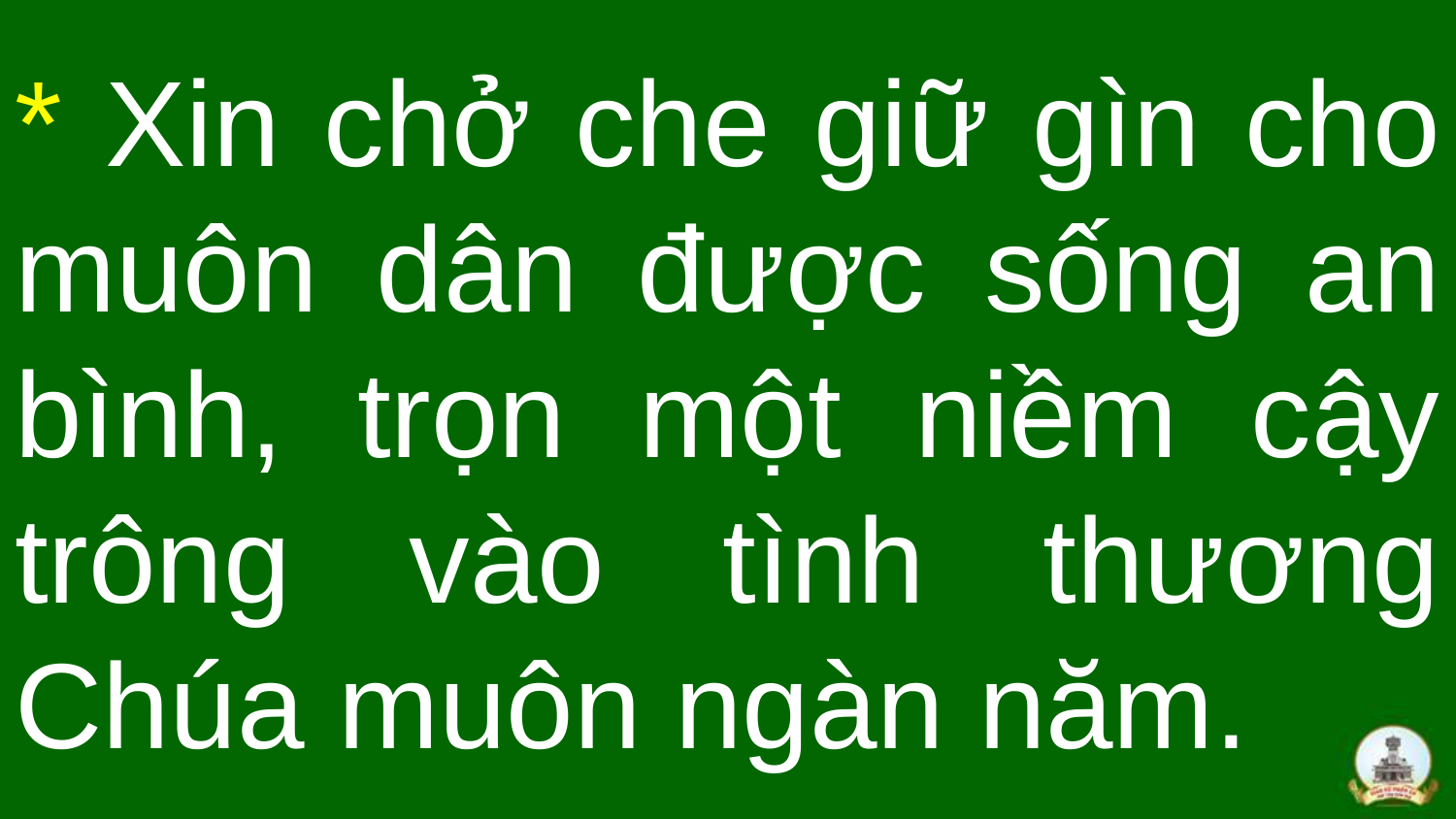

# * Xin chở che giữ gìn cho muôn dân được sống an bình, trọn một niềm cậy trông vào tình thương Chúa muôn ngàn năm.